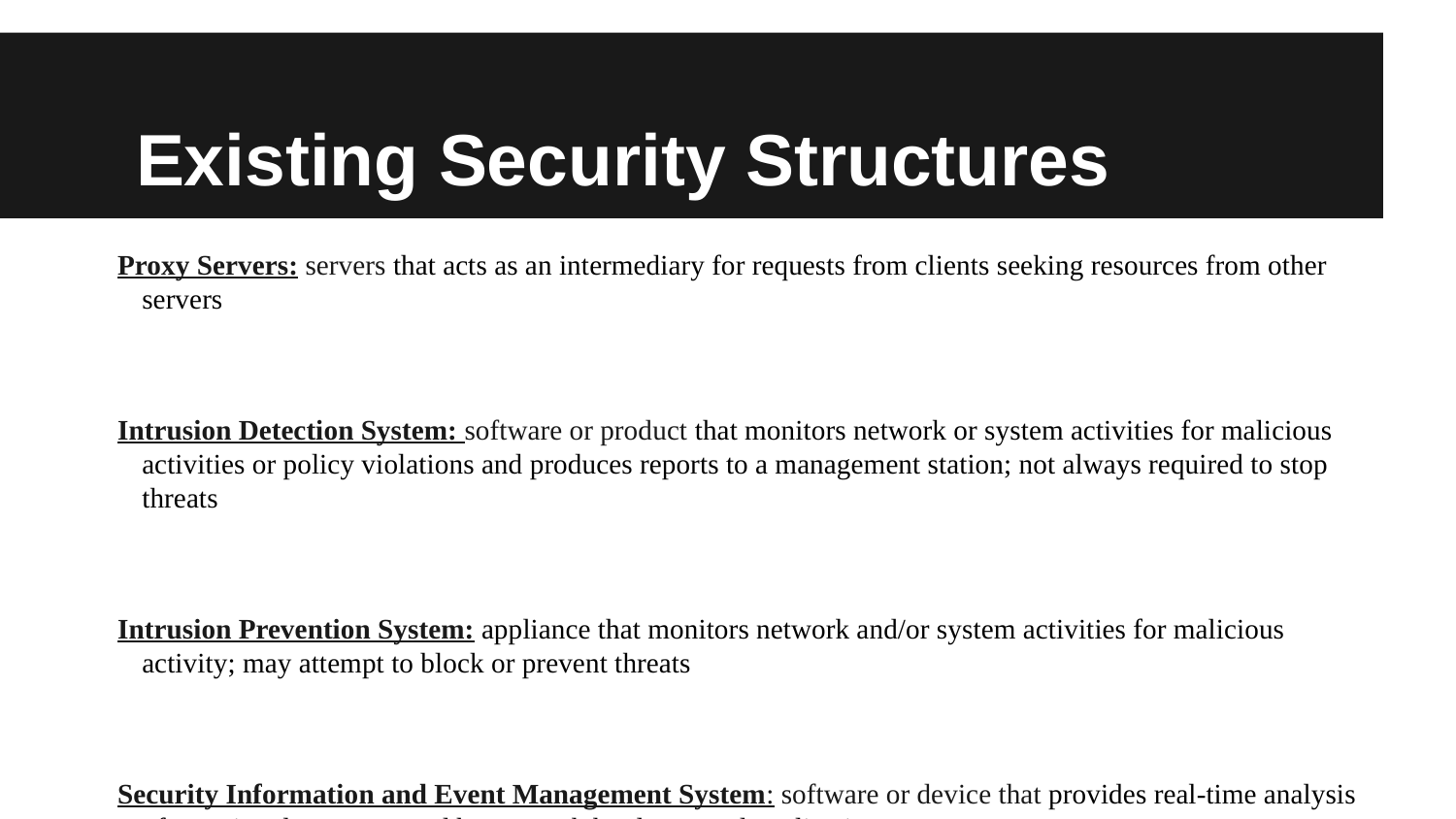

# Existing Security Structures
Proxy Servers: servers that acts as an intermediary for requests from clients seeking resources from other servers

Intrusion Detection System: software or product that monitors network or system activities for malicious activities or policy violations and produces reports to a management station; not always required to stop threats

Intrusion Prevention System: appliance that monitors network and/or system activities for malicious activity; may attempt to block or prevent threats

Security Information and Event Management System: software or device that provides real-time analysis of security alerts generated by network hardware and applications